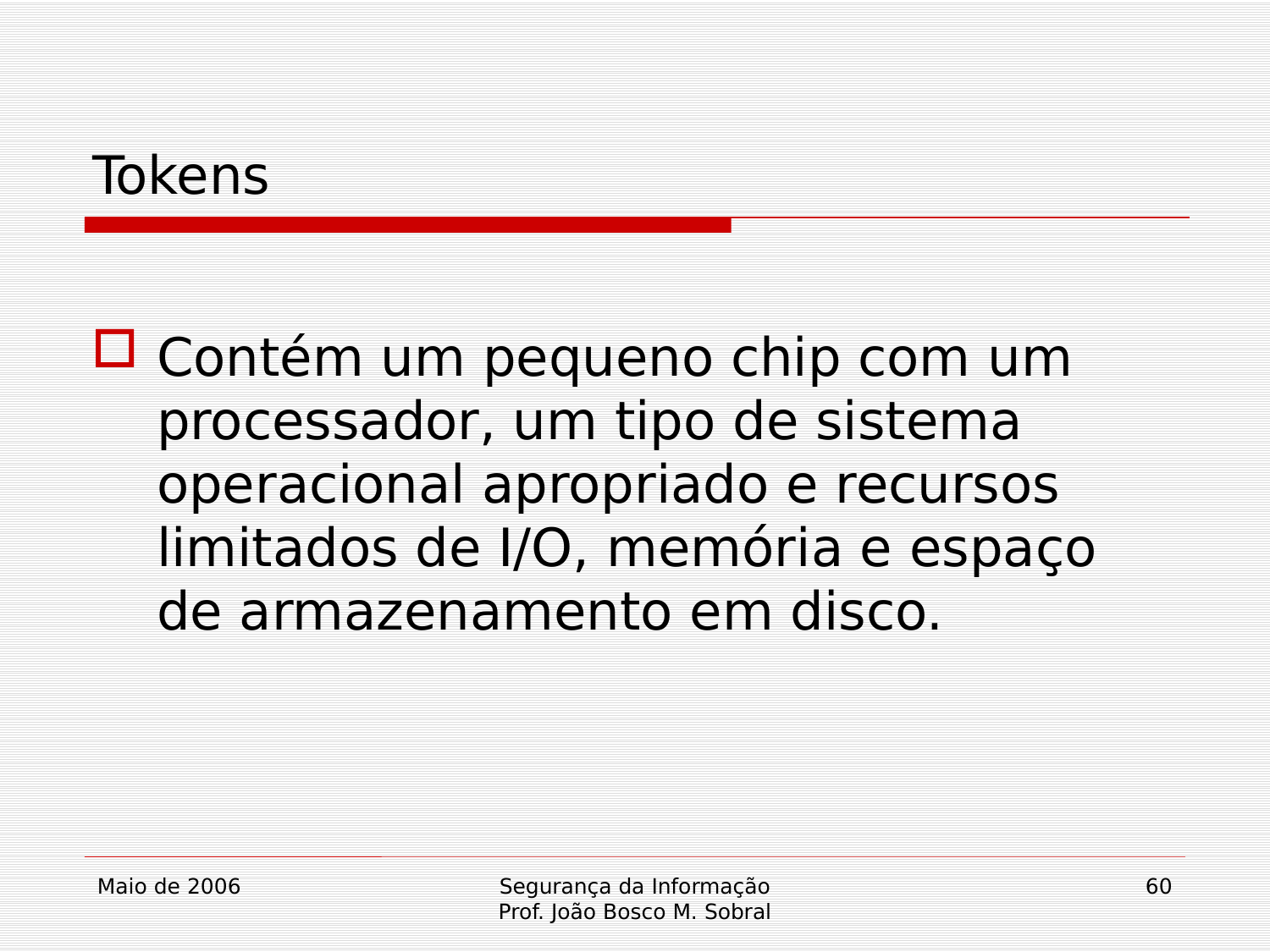

# Tokens

Contém um pequeno chip com um processador, um tipo de sistema operacional apropriado e recursos limitados de I/O, memória e espaço de armazenamento em disco.
Maio de 2006
Segurança da Informação
Prof. João Bosco M. Sobral
60